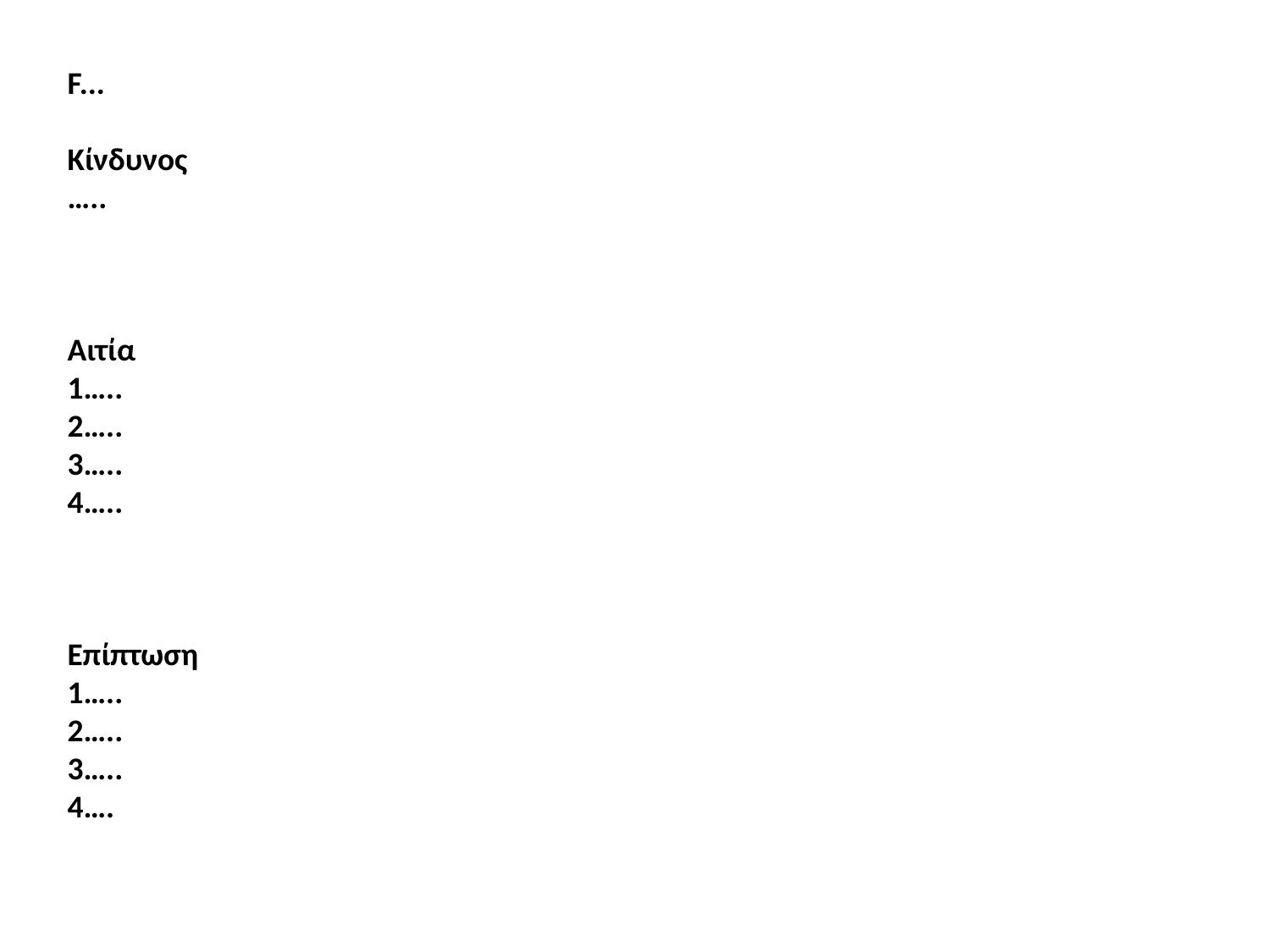

F...

Κίνδυνος
…..

Αιτία
1…..
2…..
3…..
4…..

Επίπτωση
1…..
2…..
3…..
4….